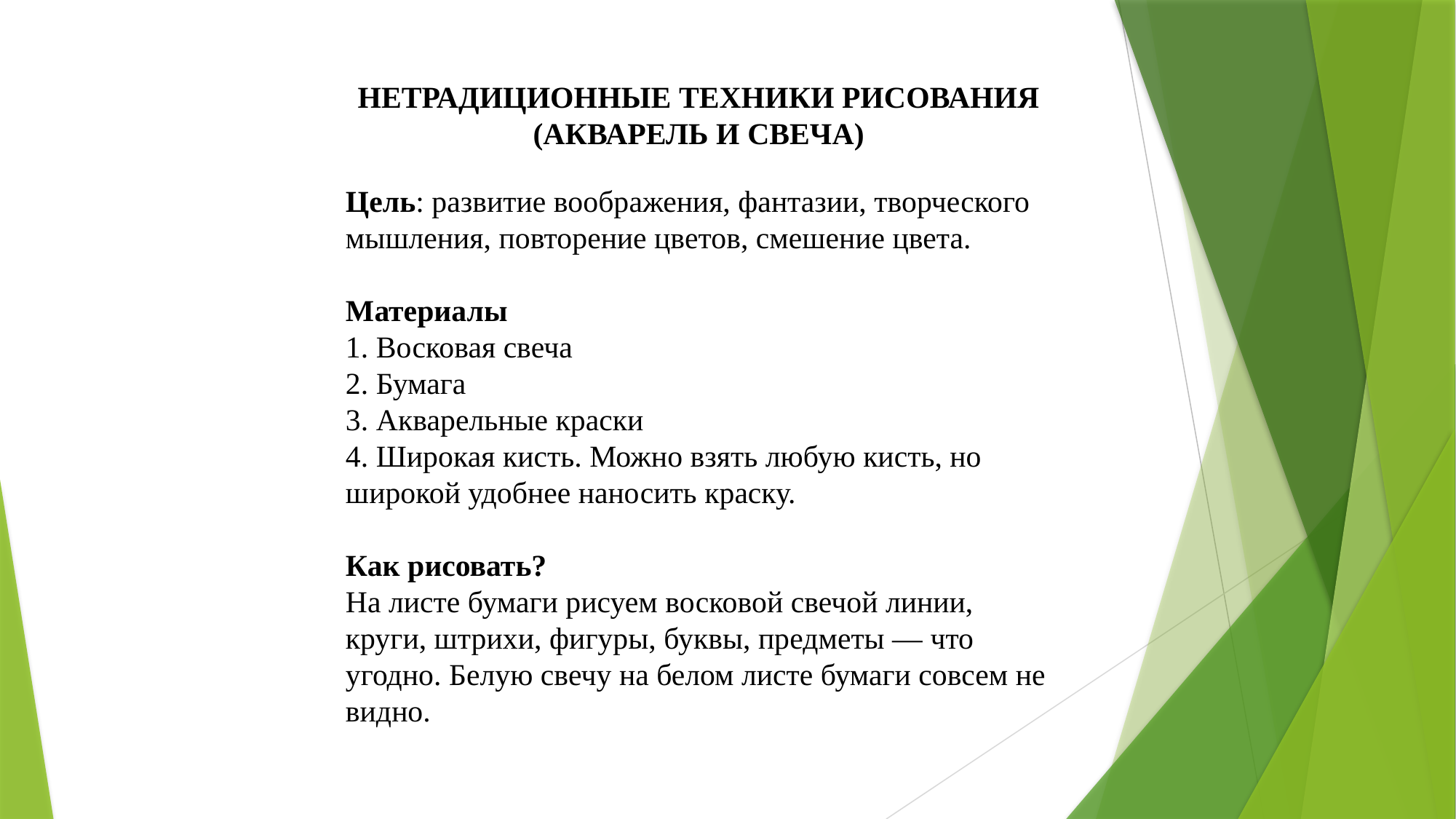

НЕТРАДИЦИОННЫЕ ТЕХНИКИ РИСОВАНИЯ (АКВАРЕЛЬ И СВЕЧА)
Цель: развитие воображения, фантазии, творческого мышления, повторение цветов, смешение цвета.

Материалы
1. Восковая свеча
2. Бумага
3. Акварельные краски
4. Широкая кисть. Можно взять любую кисть, но широкой удобнее наносить краску.

Как рисовать?
На листе бумаги рисуем восковой свечой линии, круги, штрихи, фигуры, буквы, предметы — что угодно. Белую свечу на белом листе бумаги совсем не видно.